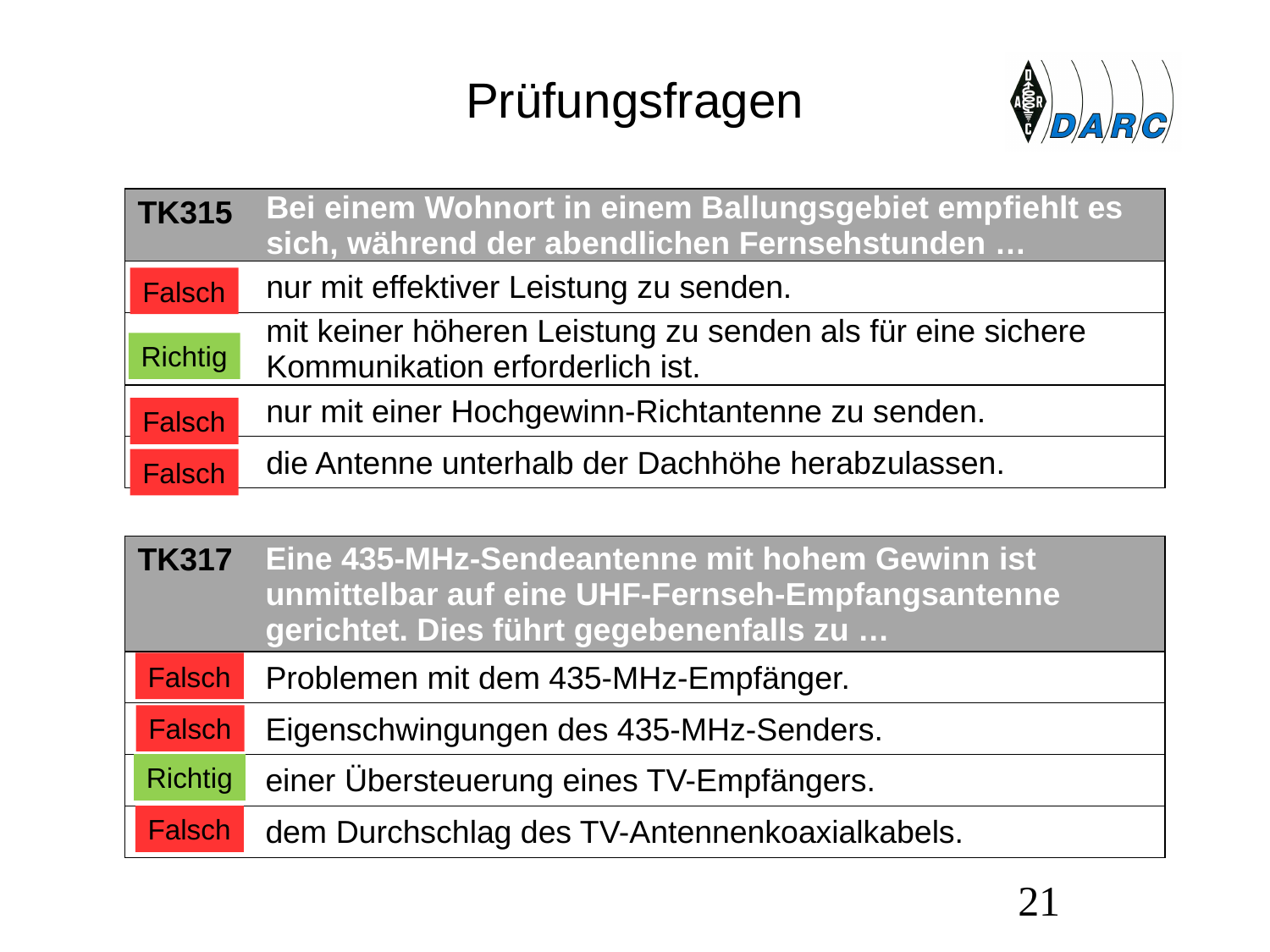

# Prüfungsfragen
| TK315 | Bei einem Wohnort in einem Ballungsgebiet empfiehlt es sich, während der abendlichen Fernsehstunden … |
| --- | --- |
| A | nur mit effektiver Leistung zu senden. |
| B | mit keiner höheren Leistung zu senden als für eine sichere Kommunikation erforderlich ist. |
| C | nur mit einer Hochgewinn-Richtantenne zu senden. |
| D | die Antenne unterhalb der Dachhöhe herabzulassen. |
Falsch

Richtig

Falsch

Falsch

| TK317 | Eine 435-MHz-Sendeantenne mit hohem Gewinn ist unmittelbar auf eine UHF-Fernseh-Empfangsantenne gerichtet. Dies führt gegebenenfalls zu … |
| --- | --- |
| A | Problemen mit dem 435-MHz-Empfänger. |
| B | Eigenschwingungen des 435-MHz-Senders. |
| C | einer Übersteuerung eines TV-Empfängers. |
| D | dem Durchschlag des TV-Antennenkoaxialkabels. |
Falsch

Falsch

Richtig

Falsch

21